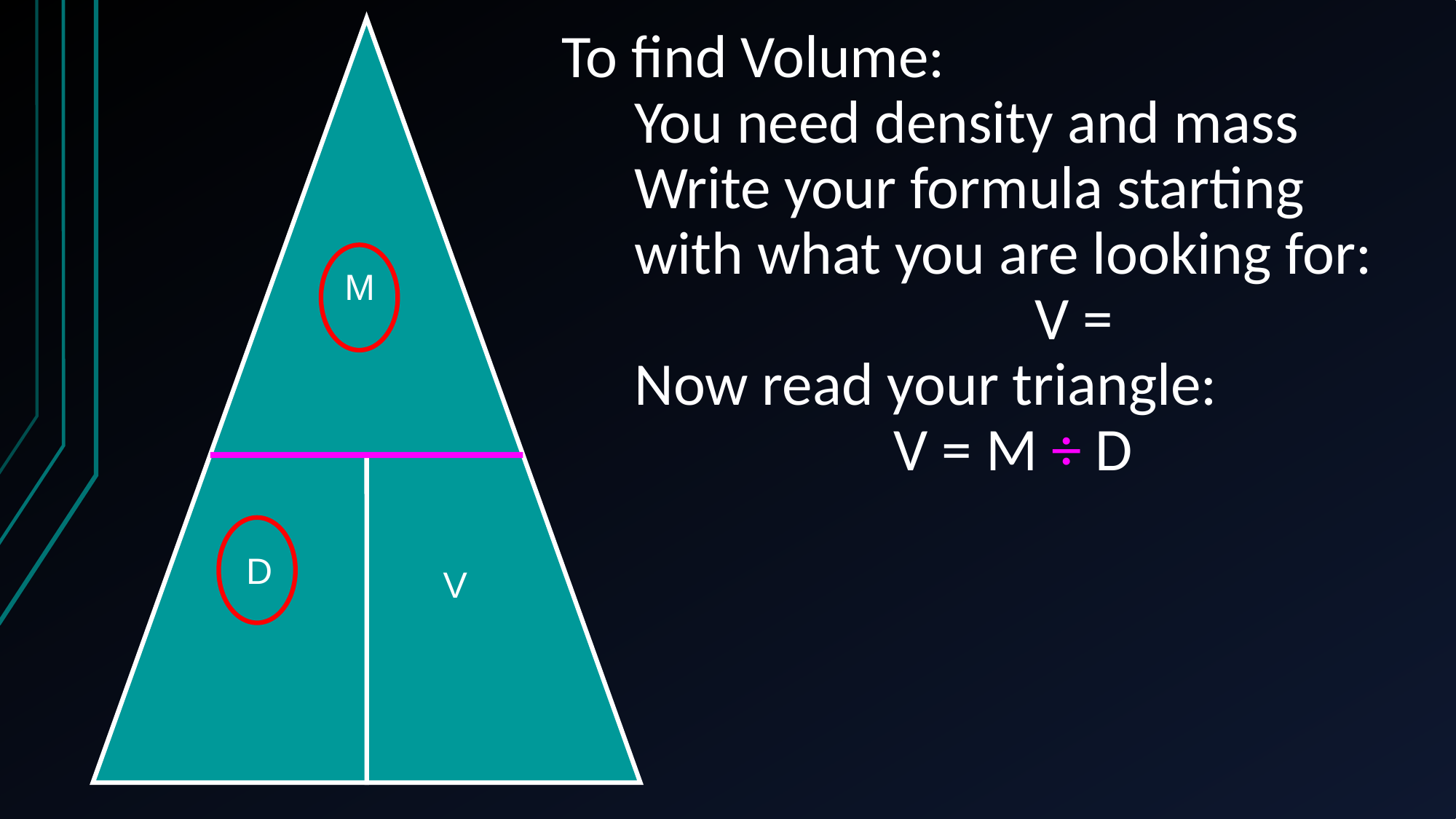

M

D
V
To find Volume:
You need density and mass
Write your formula starting with what you are looking for:
			V =
Now read your triangle:
		   V = M ÷ D